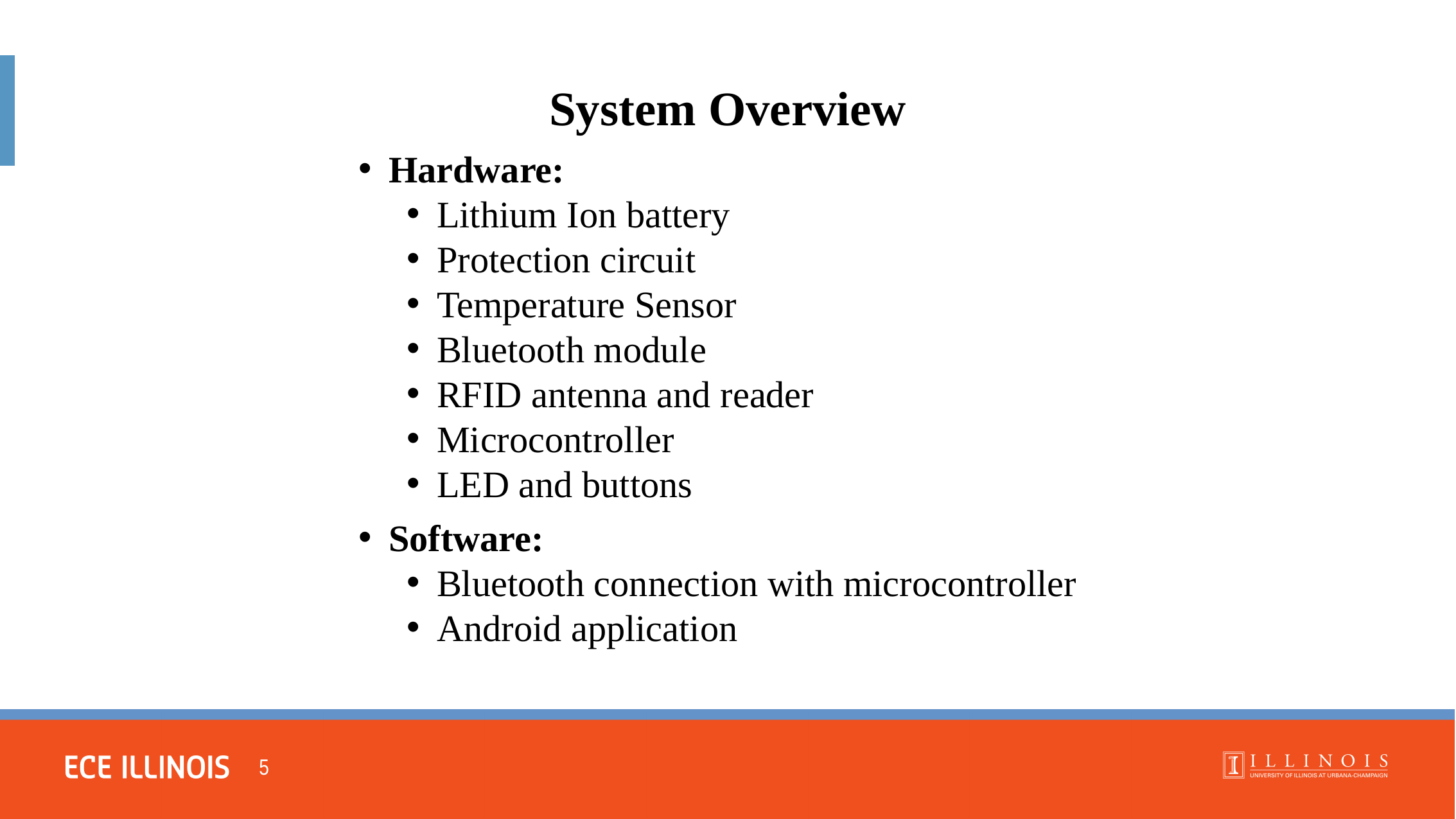

System Overview
Hardware:
Lithium Ion battery
Protection circuit
Temperature Sensor
Bluetooth module
RFID antenna and reader
Microcontroller
LED and buttons

Software:
Bluetooth connection with microcontroller
Android application